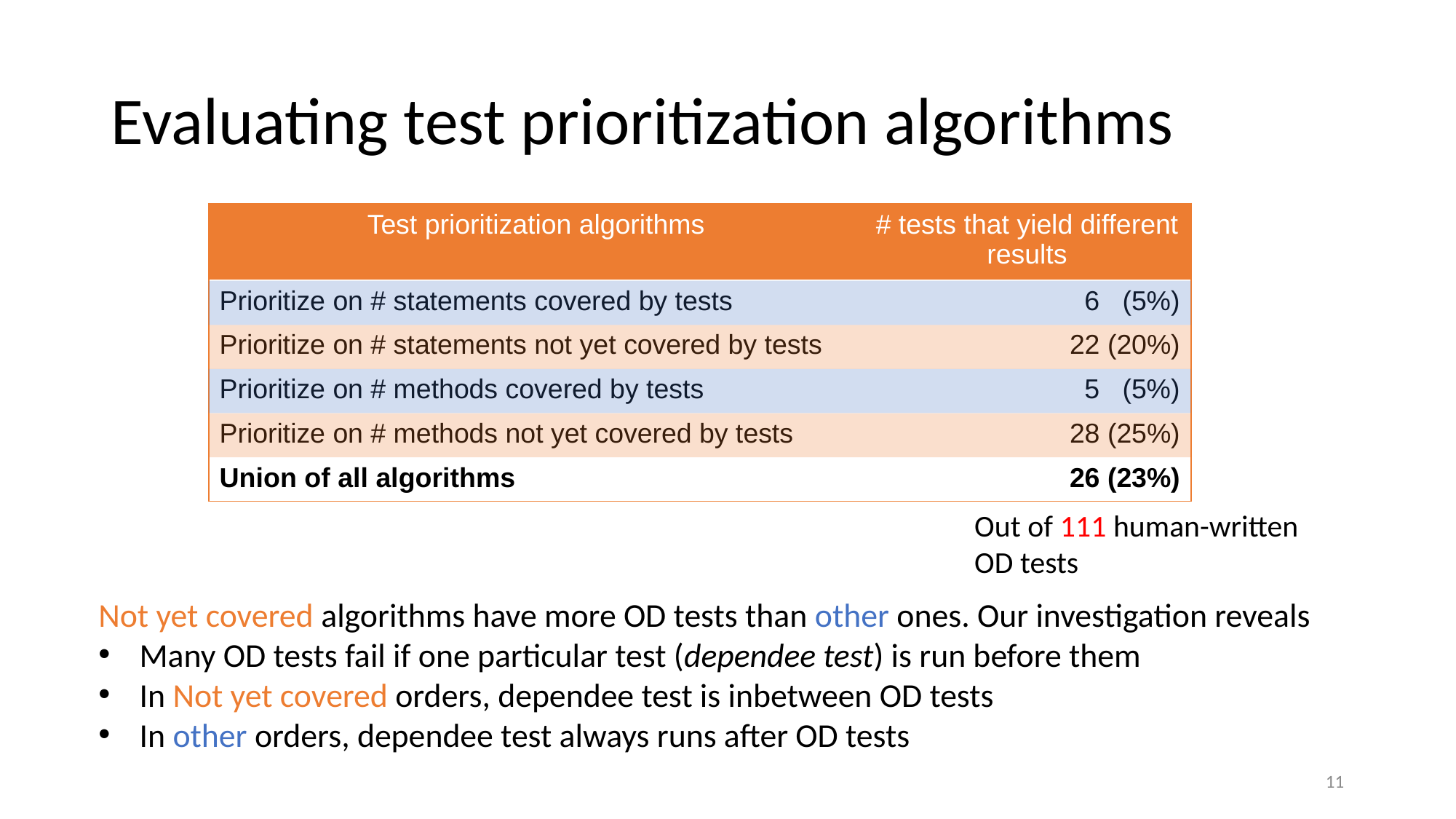

# Evaluating test prioritization algorithms
| Test prioritization algorithms | # tests that yield different results |
| --- | --- |
| Prioritize on # statements covered by tests | 6 (5%) |
| Prioritize on # statements not yet covered by tests | 22 (20%) |
| Prioritize on # methods covered by tests | 5 (5%) |
| Prioritize on # methods not yet covered by tests | 28 (25%) |
| Union of all algorithms | 26 (23%) |

Out of 111 human-written OD tests
Not yet covered algorithms have more OD tests than other ones. Our investigation reveals
Many OD tests fail if one particular test (dependee test) is run before them
In Not yet covered orders, dependee test is inbetween OD tests
In other orders, dependee test always runs after OD tests
11